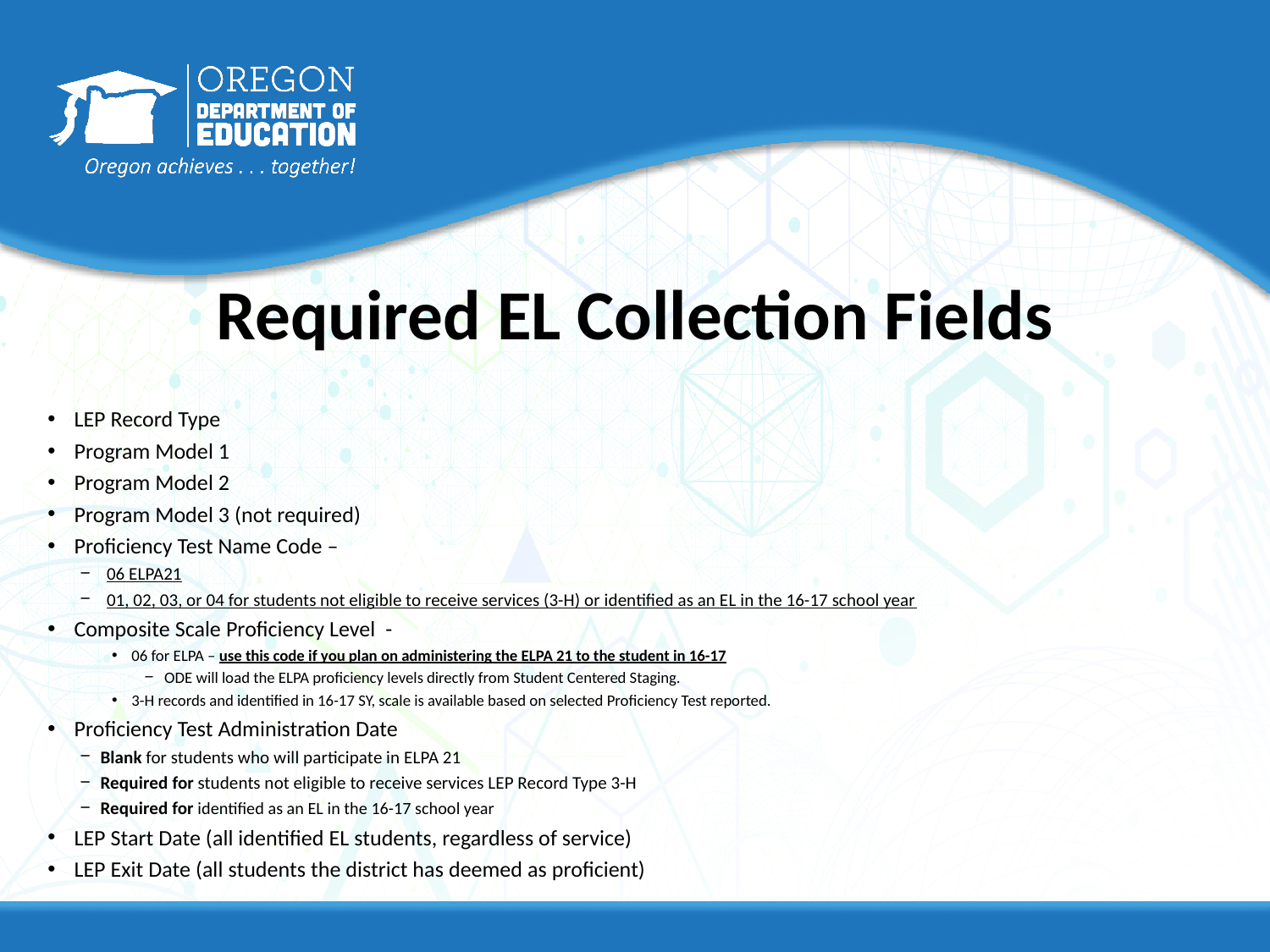

# Required EL Collection Fields
LEP Record Type
Program Model 1
Program Model 2
Program Model 3 (not required)
Proficiency Test Name Code –
06 ELPA21
01, 02, 03, or 04 for students not eligible to receive services (3-H) or identified as an EL in the 16-17 school year
Composite Scale Proficiency Level  -
06 for ELPA – use this code if you plan on administering the ELPA 21 to the student in 16-17
ODE will load the ELPA proficiency levels directly from Student Centered Staging.
3-H records and identified in 16-17 SY, scale is available based on selected Proficiency Test reported.
Proficiency Test Administration Date
Blank for students who will participate in ELPA 21
Required for students not eligible to receive services LEP Record Type 3-H
Required for identified as an EL in the 16-17 school year
LEP Start Date (all identified EL students, regardless of service)
LEP Exit Date (all students the district has deemed as proficient)